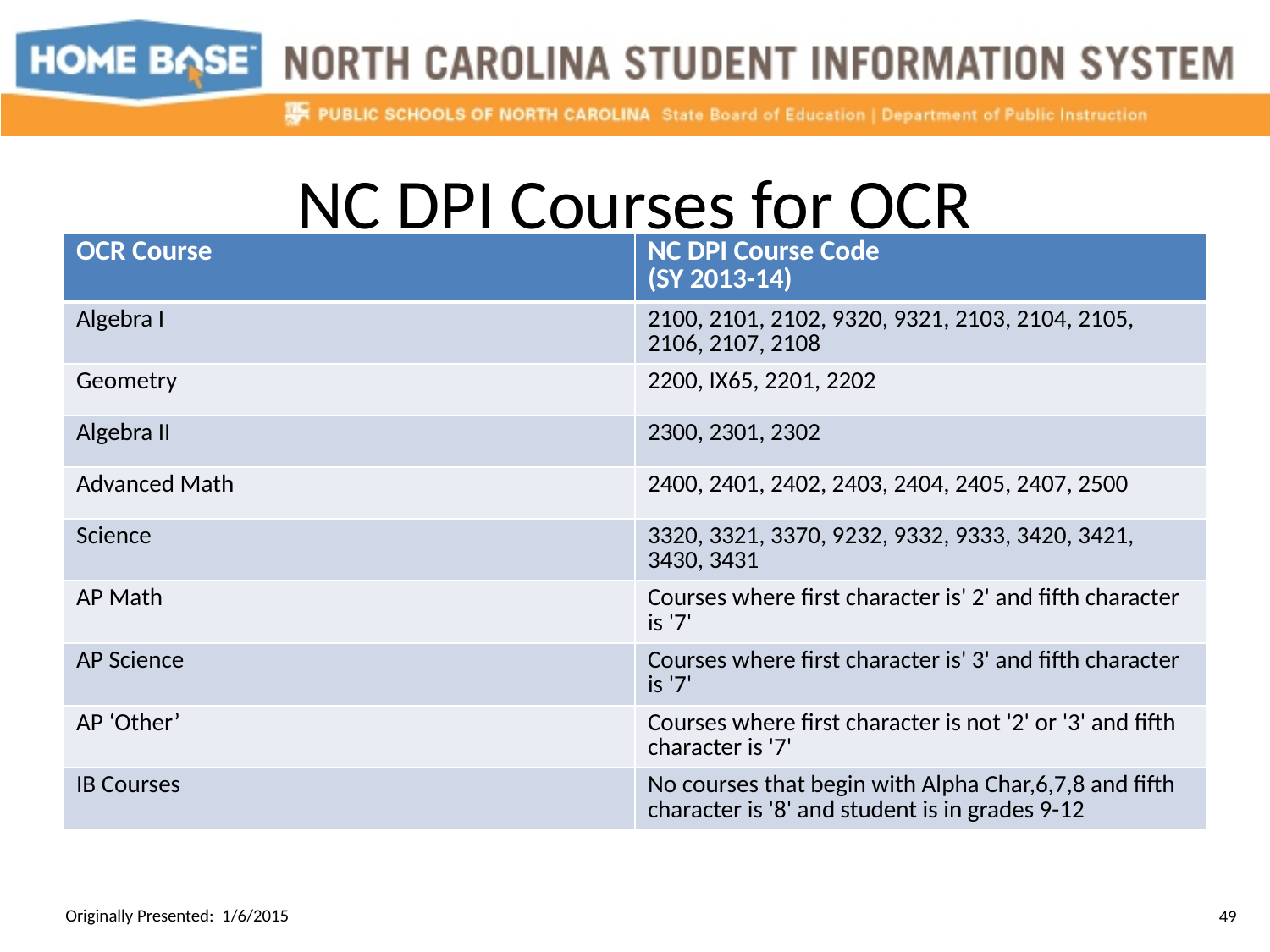

# NC DPI Courses for OCR
| OCR Course | NC DPI Course Code (SY 2013-14) |
| --- | --- |
| Algebra I | 2100, 2101, 2102, 9320, 9321, 2103, 2104, 2105, 2106, 2107, 2108 |
| Geometry | 2200, IX65, 2201, 2202 |
| Algebra II | 2300, 2301, 2302 |
| Advanced Math | 2400, 2401, 2402, 2403, 2404, 2405, 2407, 2500 |
| Science | 3320, 3321, 3370, 9232, 9332, 9333, 3420, 3421, 3430, 3431 |
| AP Math | Courses where first character is' 2' and fifth character is '7' |
| AP Science | Courses where first character is' 3' and fifth character is '7' |
| AP ‘Other’ | Courses where first character is not '2' or '3' and fifth character is '7' |
| IB Courses | No courses that begin with Alpha Char,6,7,8 and fifth character is '8' and student is in grades 9-12 |
Originally Presented:  1/6/2015
49